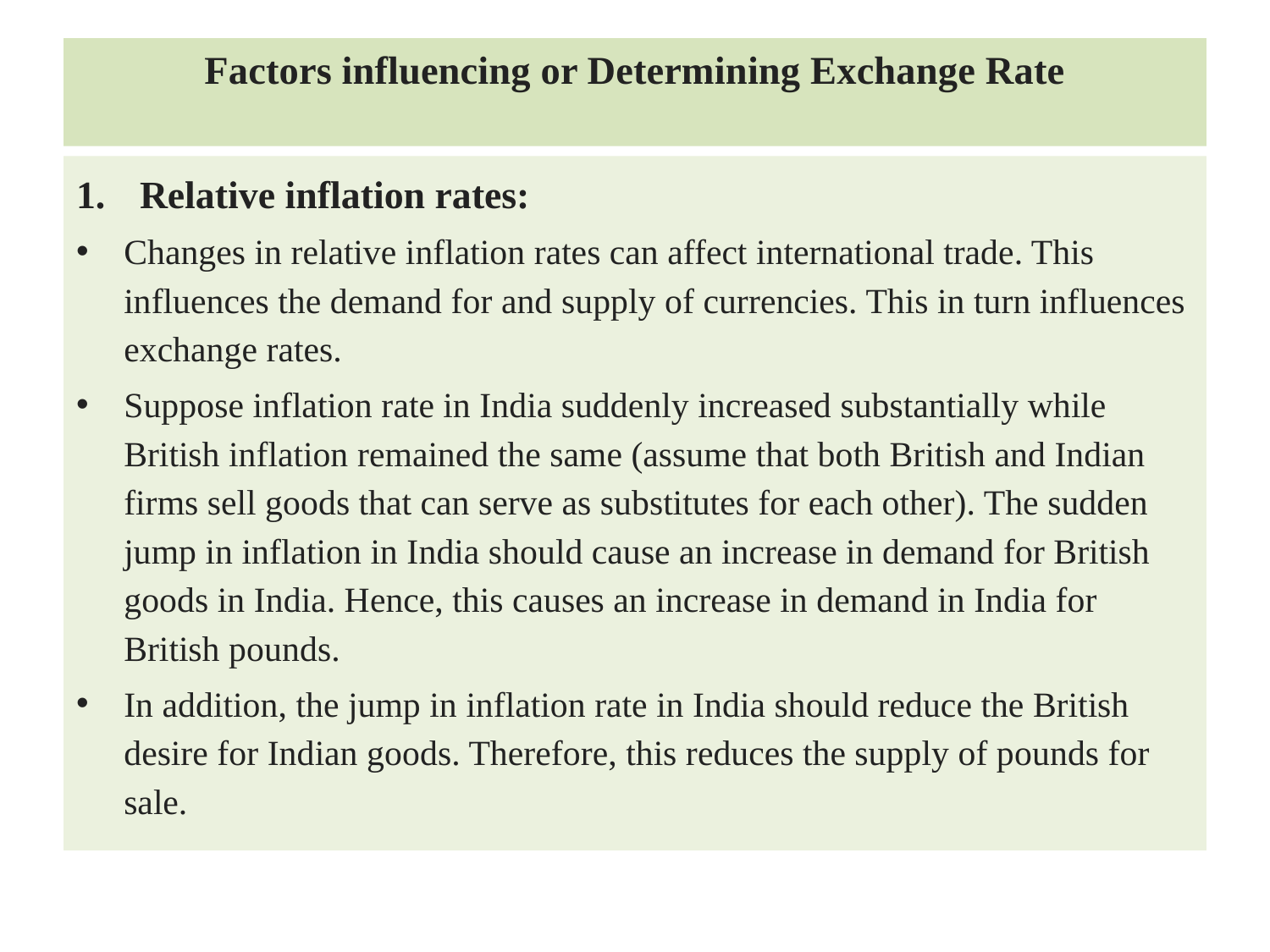

# Factors influencing or Determining Exchange Rate
Relative inflation rates:
Changes in relative inflation rates can affect international trade. This influences the demand for and supply of currencies. This in turn influences exchange rates.
Suppose inflation rate in India suddenly increased substantially while British inflation remained the same (assume that both British and Indian firms sell goods that can serve as substitutes for each other). The sudden jump in inflation in India should cause an increase in demand for British goods in India. Hence, this causes an increase in demand in India for British pounds.
In addition, the jump in inflation rate in India should reduce the British desire for Indian goods. Therefore, this reduces the supply of pounds for sale.